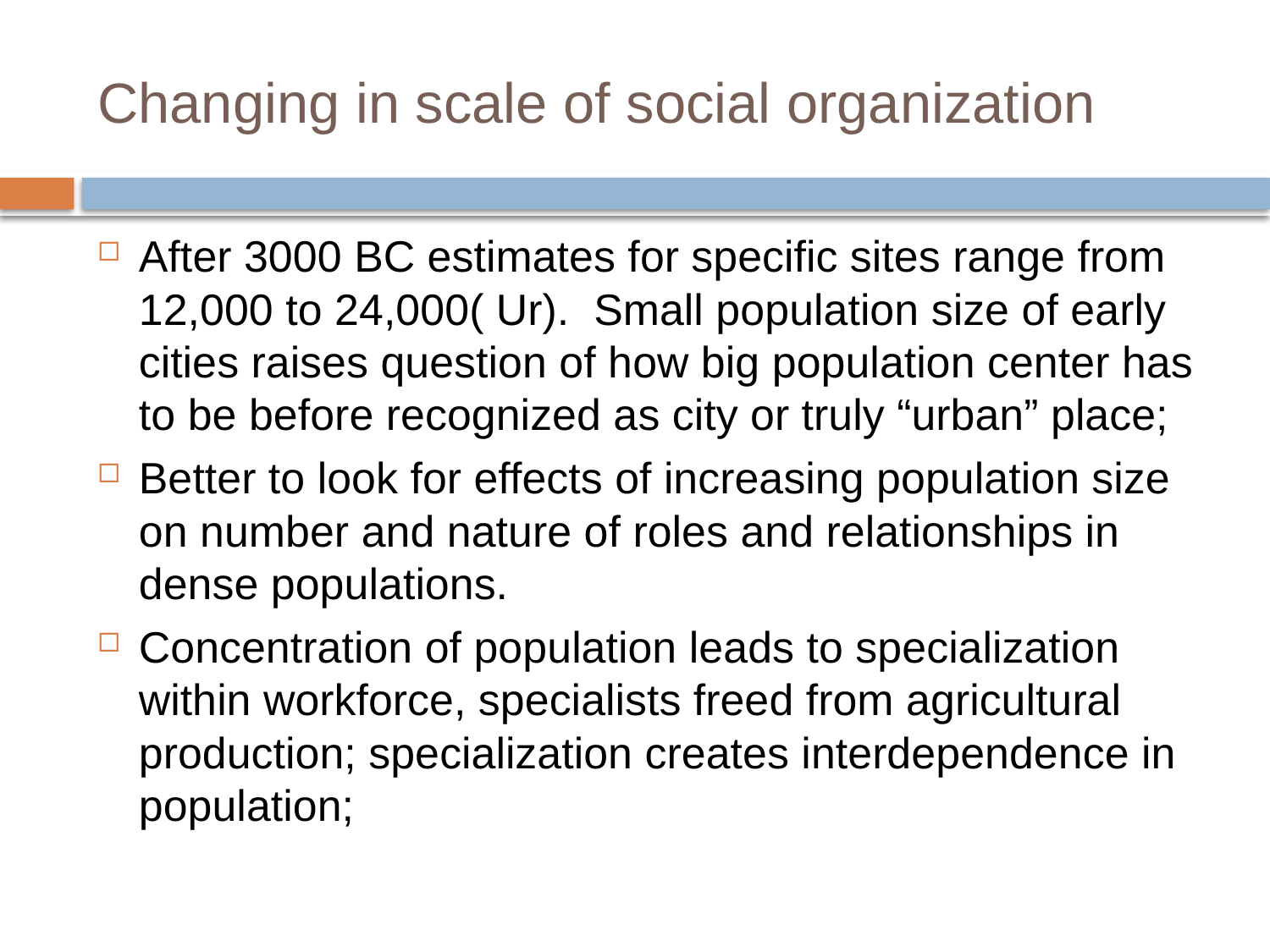

# Changing in scale of social organization
After 3000 BC estimates for specific sites range from 12,000 to 24,000( Ur).  Small population size of early cities raises question of how big population center has to be before recognized as city or truly “urban” place;
Better to look for effects of increasing population size on number and nature of roles and relationships in dense populations.
Concentration of population leads to specialization within workforce, specialists freed from agricultural production; specialization creates interdependence in population;